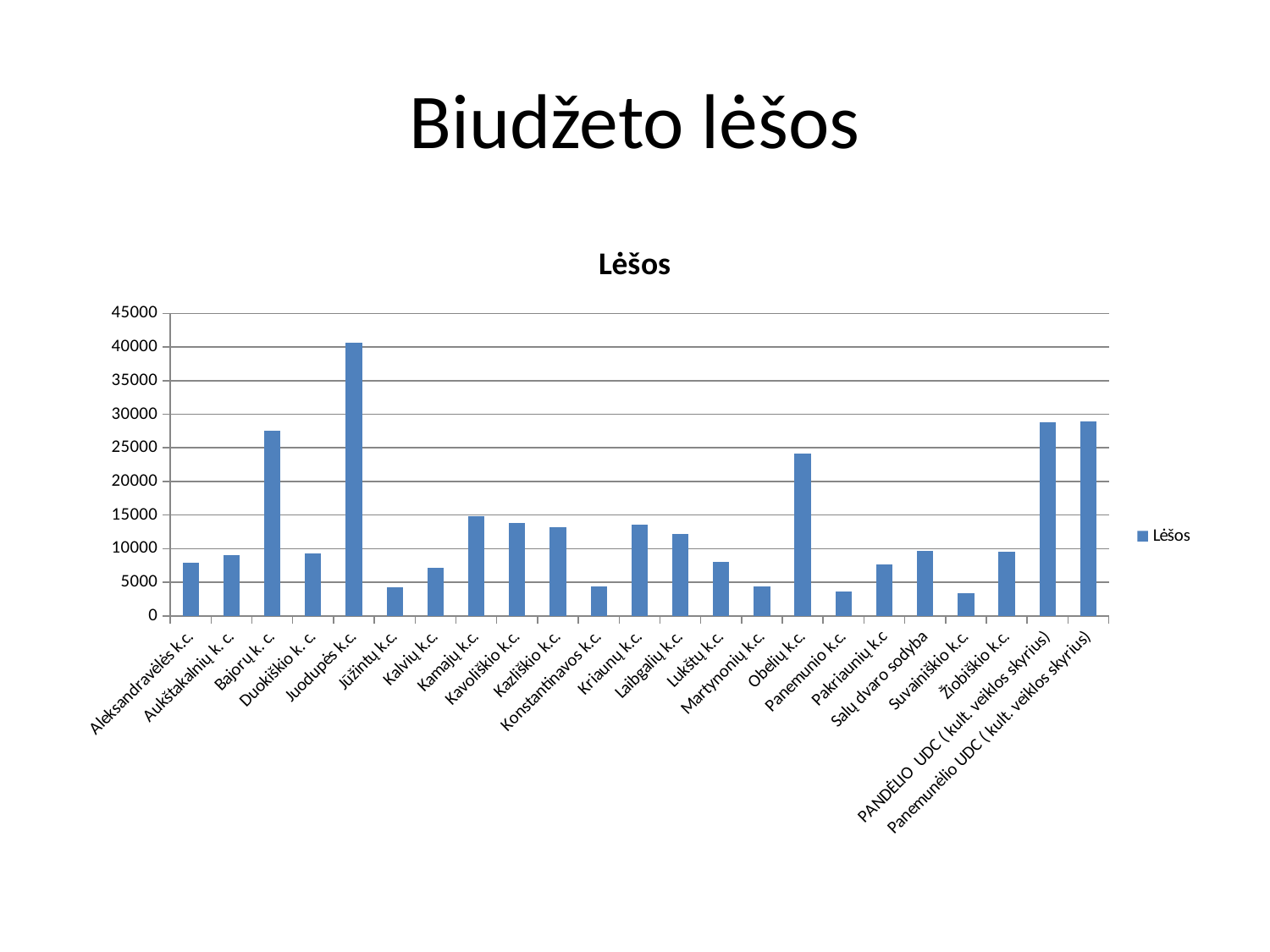

# Biudžeto lėšos

### Chart:

| Category | Lėšos |
|---|---|
| Aleksandravėlės k.c. | 7915.0 |
| Aukštakalnių k. c. | 8978.0 |
| Bajorų k. c. | 27553.0 |
| Duokiškio k. c. | 9227.0 |
| Juodupės k.c. | 40620.0 |
| Jūžintų k.c. | 4280.0 |
| Kalvių k.c. | 7169.0 |
| Kamajų k.c. | 14848.0 |
| Kavoliškio k.c. | 13874.0 |
| Kazliškio k.c. | 13151.0 |
| Konstantinavos k.c. | 4328.0 |
| Kriaunų k.c. | 13509.0 |
| Laibgalių k.c. | 12133.0 |
| Lukštų k.c. | 8078.0 |
| Martynonių k.c. | 4370.0 |
| Obelių k.c. | 24123.0 |
| Panemunio k.c. | 3673.0 |
| Pakriaunių k.c | 7661.0 |
| Salų dvaro sodyba | 9698.0 |
| Suvainiškio k.c. | 3359.0 |
| Žiobiškio k.c. | 9484.0 |
| PANDĖLIO  UDC ( kult. veiklos skyrius) | 28775.0 |
| Panemunėlio UDC ( kult. veiklos skyrius) | 28914.0 |